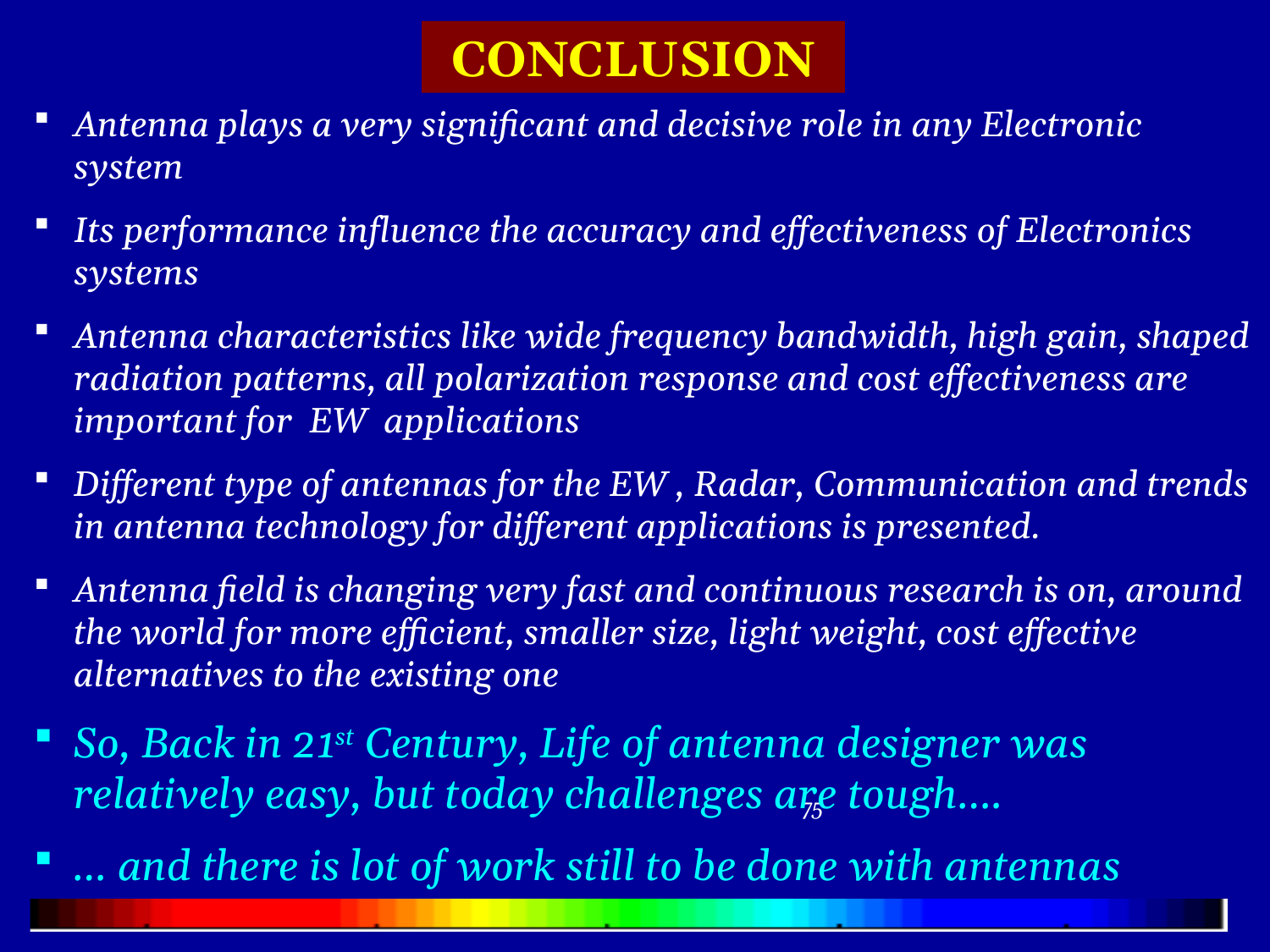

CONCLUSION
Antenna plays a very significant and decisive role in any Electronic system
Its performance influence the accuracy and effectiveness of Electronics systems
Antenna characteristics like wide frequency bandwidth, high gain, shaped radiation patterns, all polarization response and cost effectiveness are important for  EW  applications
Different type of antennas for the EW , Radar, Communication and trends in antenna technology for different applications is presented.
Antenna field is changing very fast and continuous research is on, around the world for more efficient, smaller size, light weight, cost effective alternatives to the existing one
So, Back in 21st Century, Life of antenna designer was relatively easy, but today challenges are tough….
… and there is lot of work still to be done with antennas

75